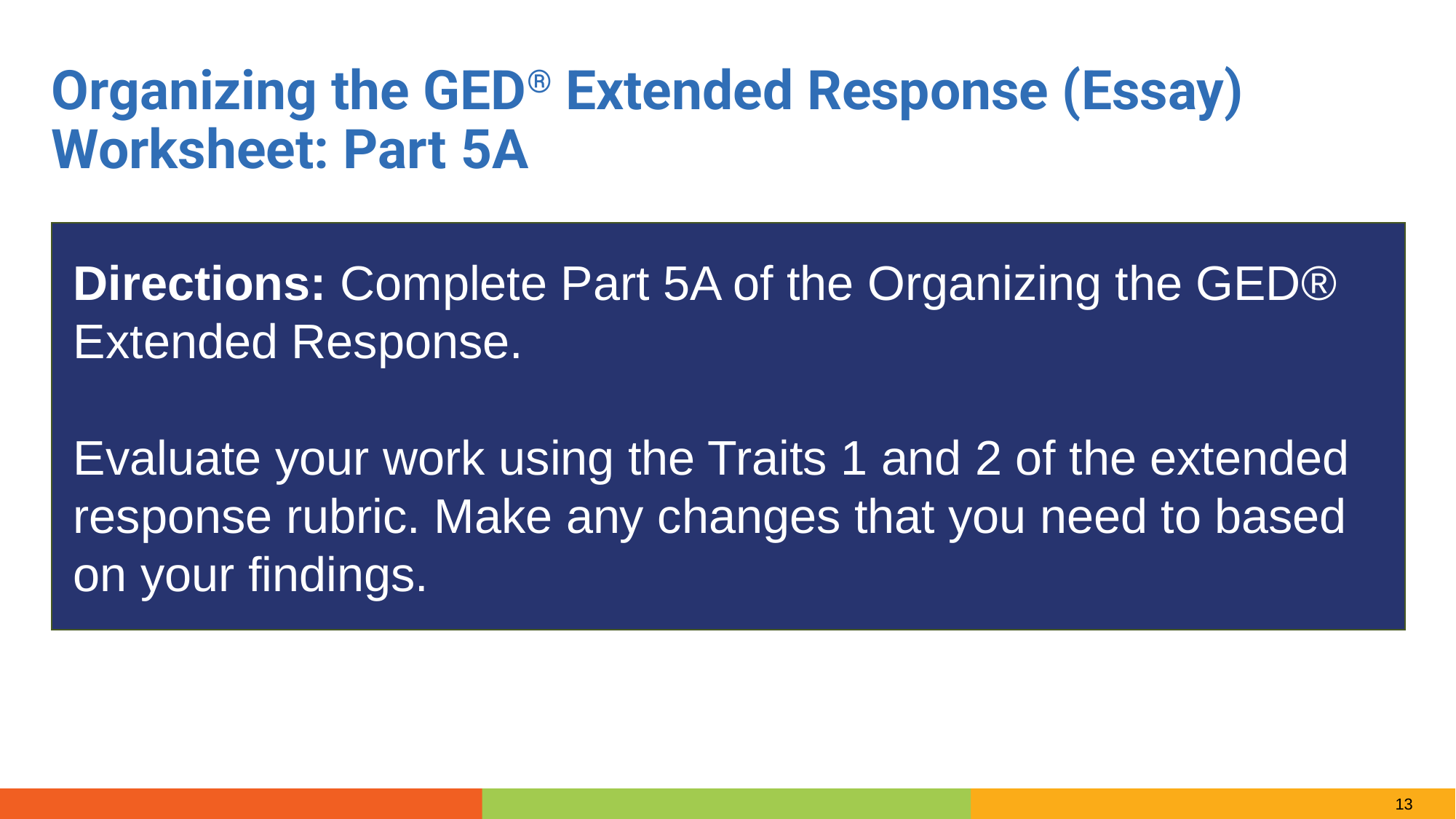

Organizing the GED® Extended Response (Essay) Worksheet: Part 5A
Directions: Complete Part 5A of the Organizing the GED® Extended Response.

Evaluate your work using the Traits 1 and 2 of the extended response rubric. Make any changes that you need to based on your findings.